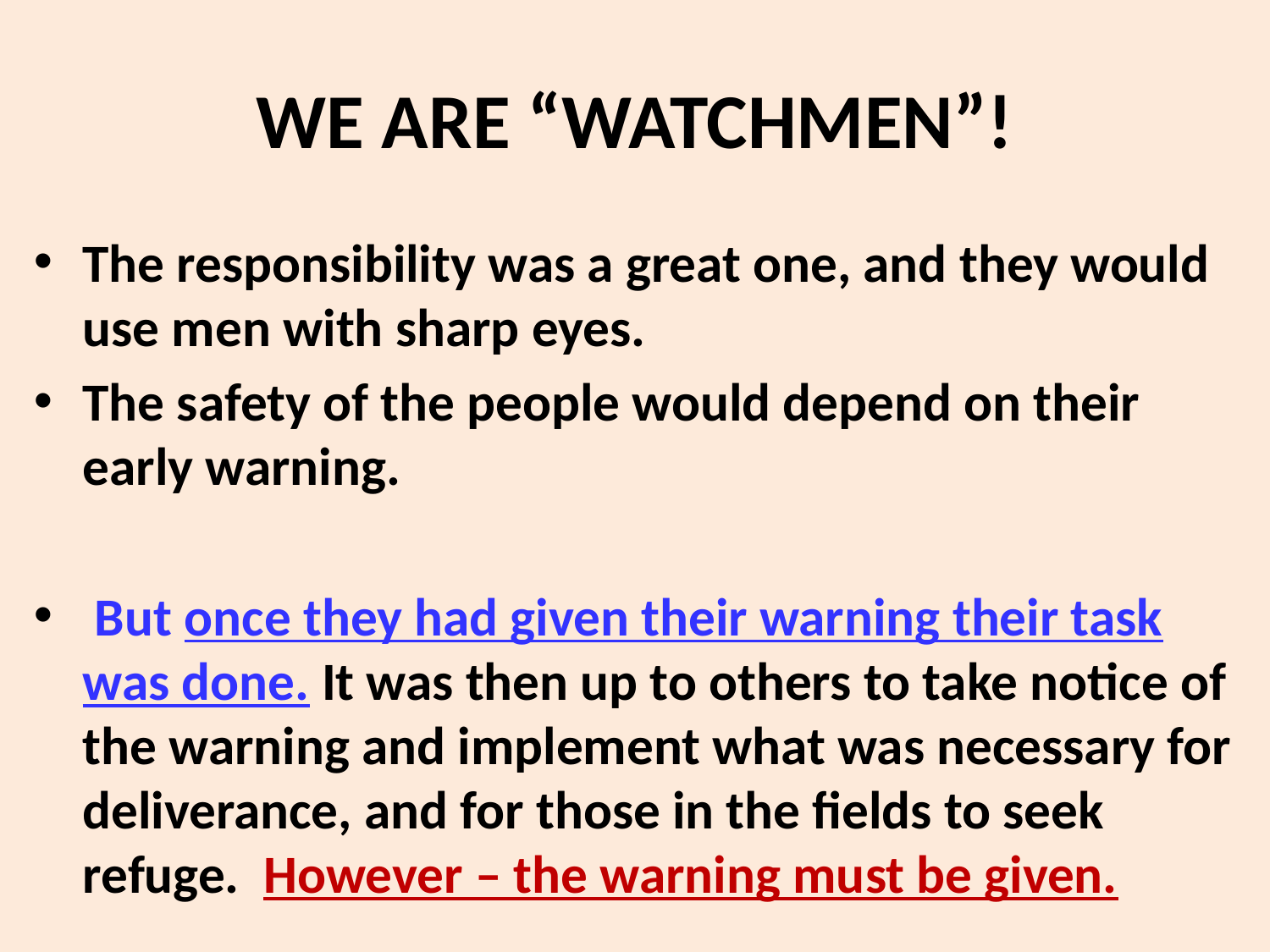

# WE ARE “WATCHMEN”!
The responsibility was a great one, and they would use men with sharp eyes.
The safety of the people would depend on their early warning.

 But once they had given their warning their task was done. It was then up to others to take notice of the warning and implement what was necessary for deliverance, and for those in the fields to seek refuge.  However – the warning must be given.